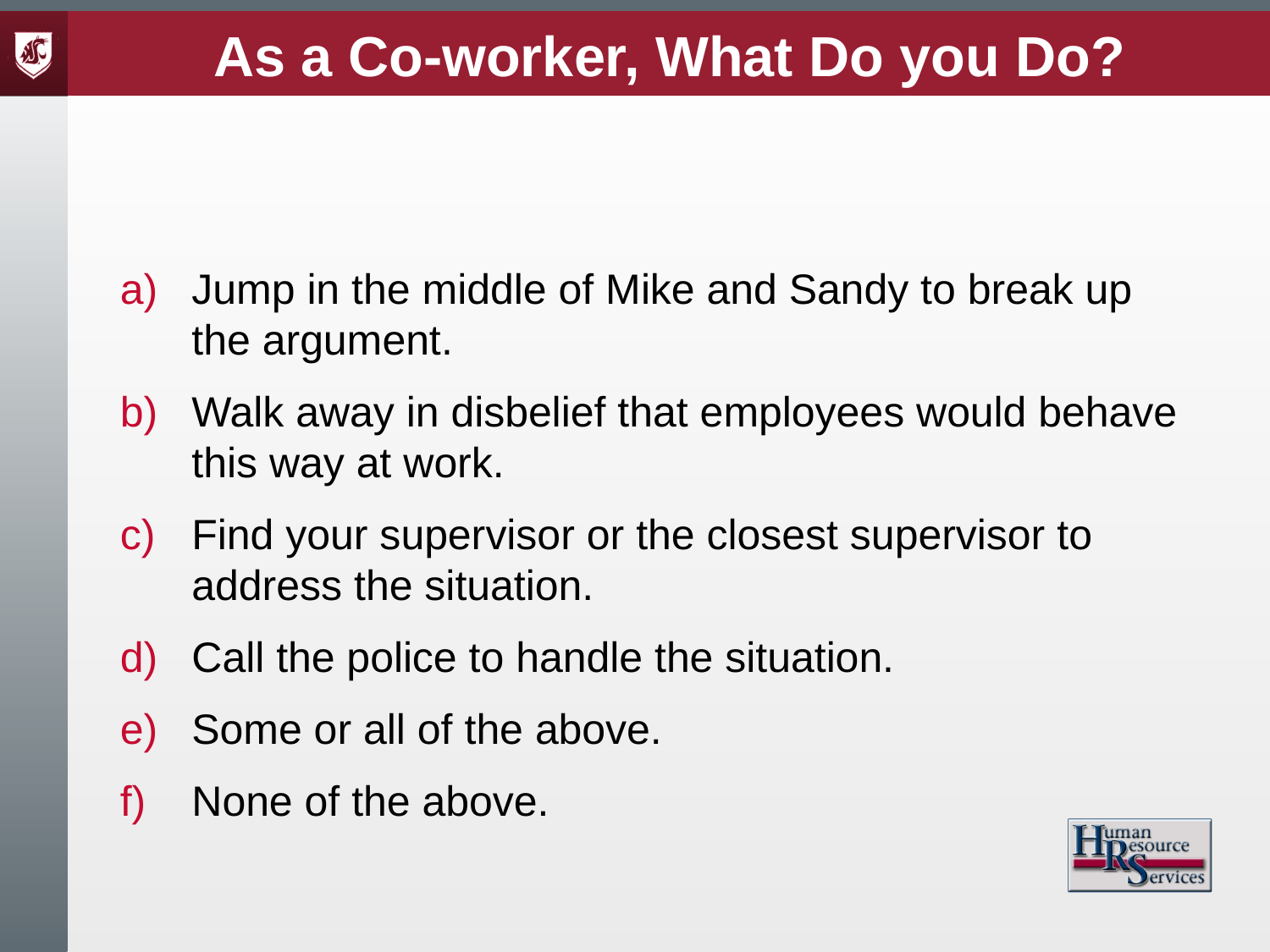

As a Co-worker, What Do you Do?

Jump in the middle of Mike and Sandy to break up the argument.
Walk away in disbelief that employees would behave this way at work.
Find your supervisor or the closest supervisor to address the situation.
Call the police to handle the situation.
Some or all of the above.
None of the above.